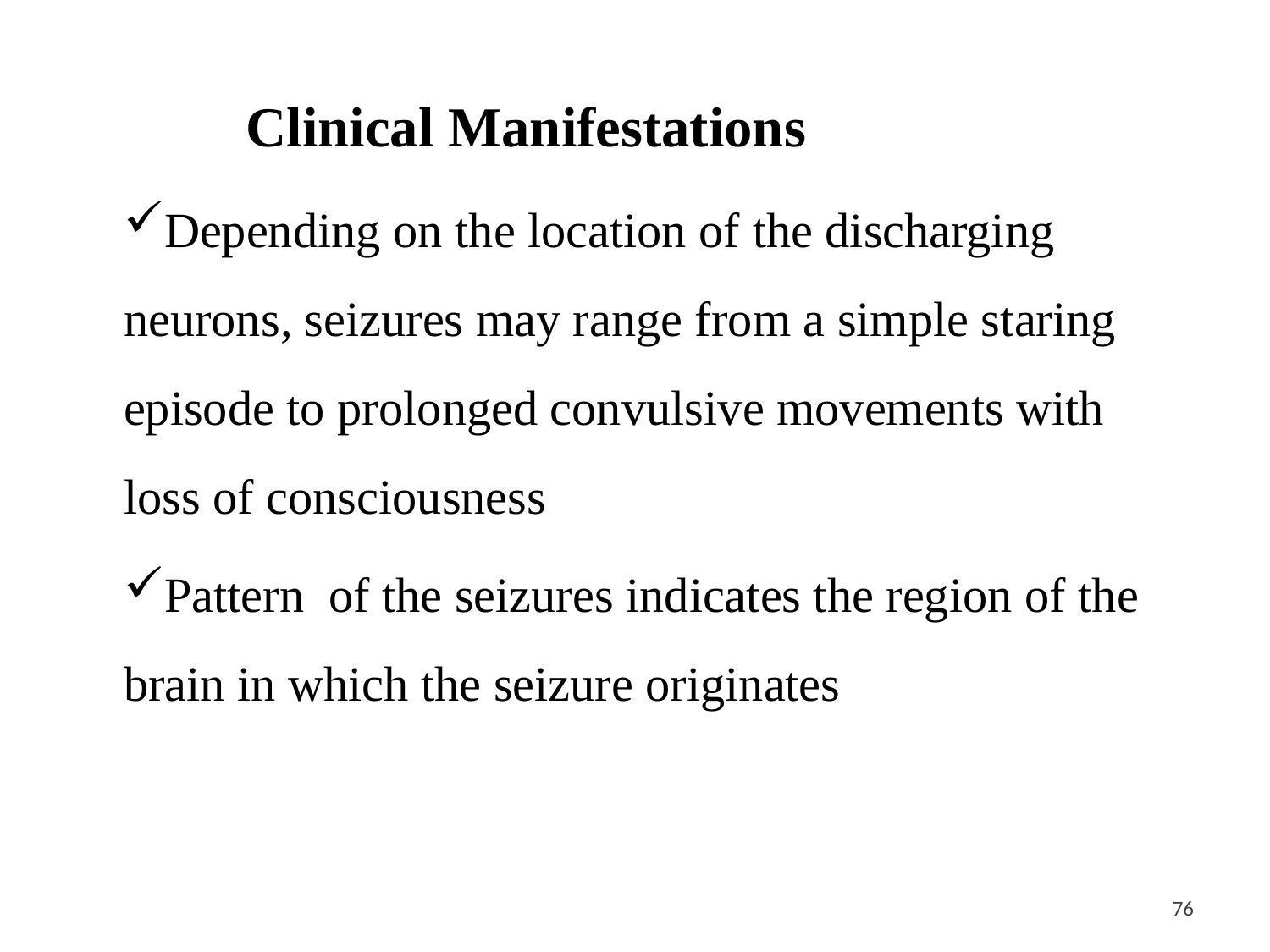

Clinical Manifestations
Depending on the location of the discharging neurons, seizures may range from a simple staring episode to prolonged convulsive movements with loss of consciousness
Pattern  of the seizures indicates the region of the brain in which the seizure originates

76